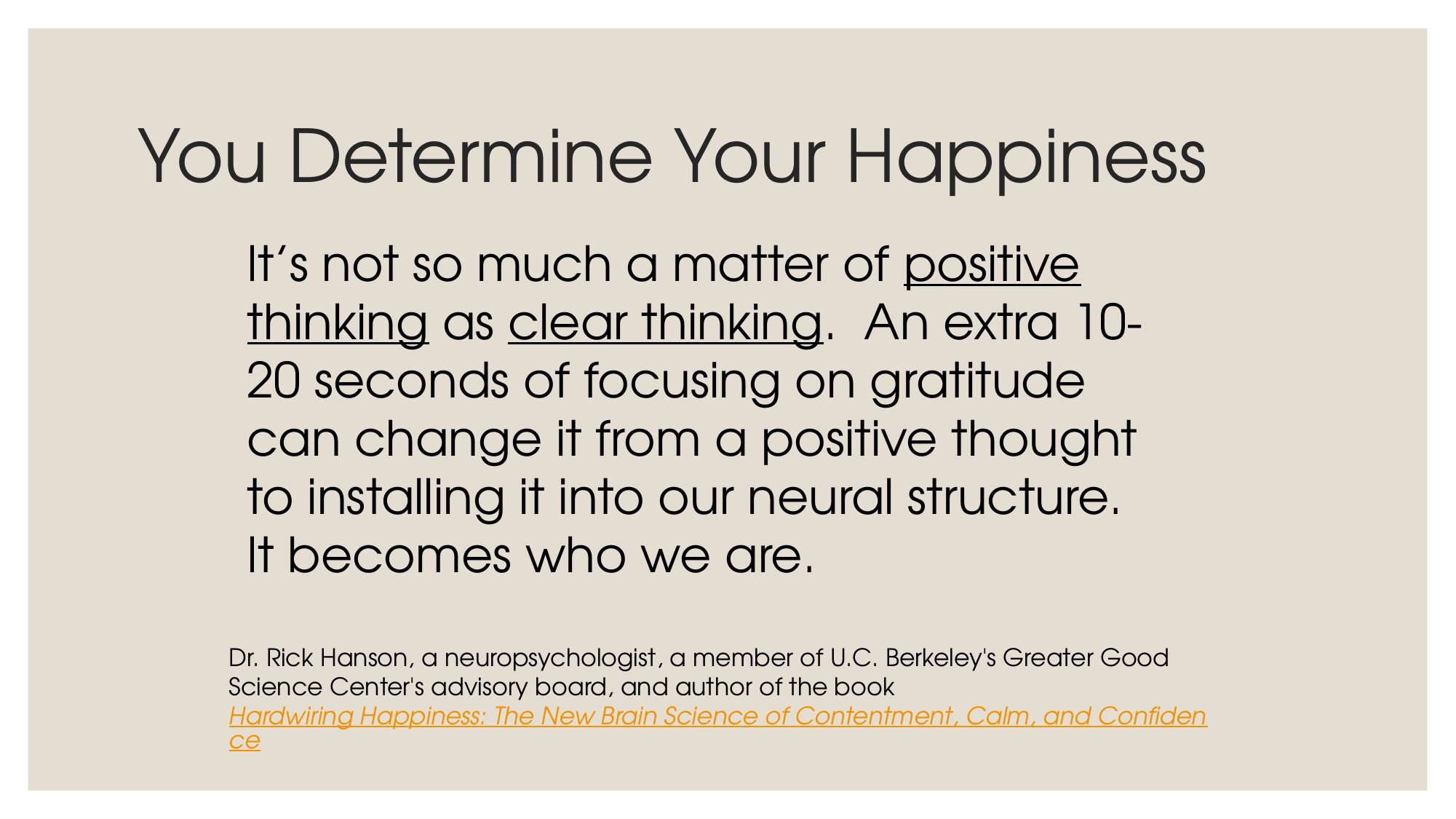

# You Determine Your Happiness
It’s not so much a matter of positive thinking as clear thinking.  An extra 10-20 seconds of focusing on gratitude can change it from a positive thought to installing it into our neural structure.  It becomes who we are.
Dr. Rick Hanson, a neuropsychologist, a member of U.C. Berkeley's Greater Good Science Center's advisory board, and author of the book Hardwiring Happiness: The New Brain Science of Contentment, Calm, and Confidence